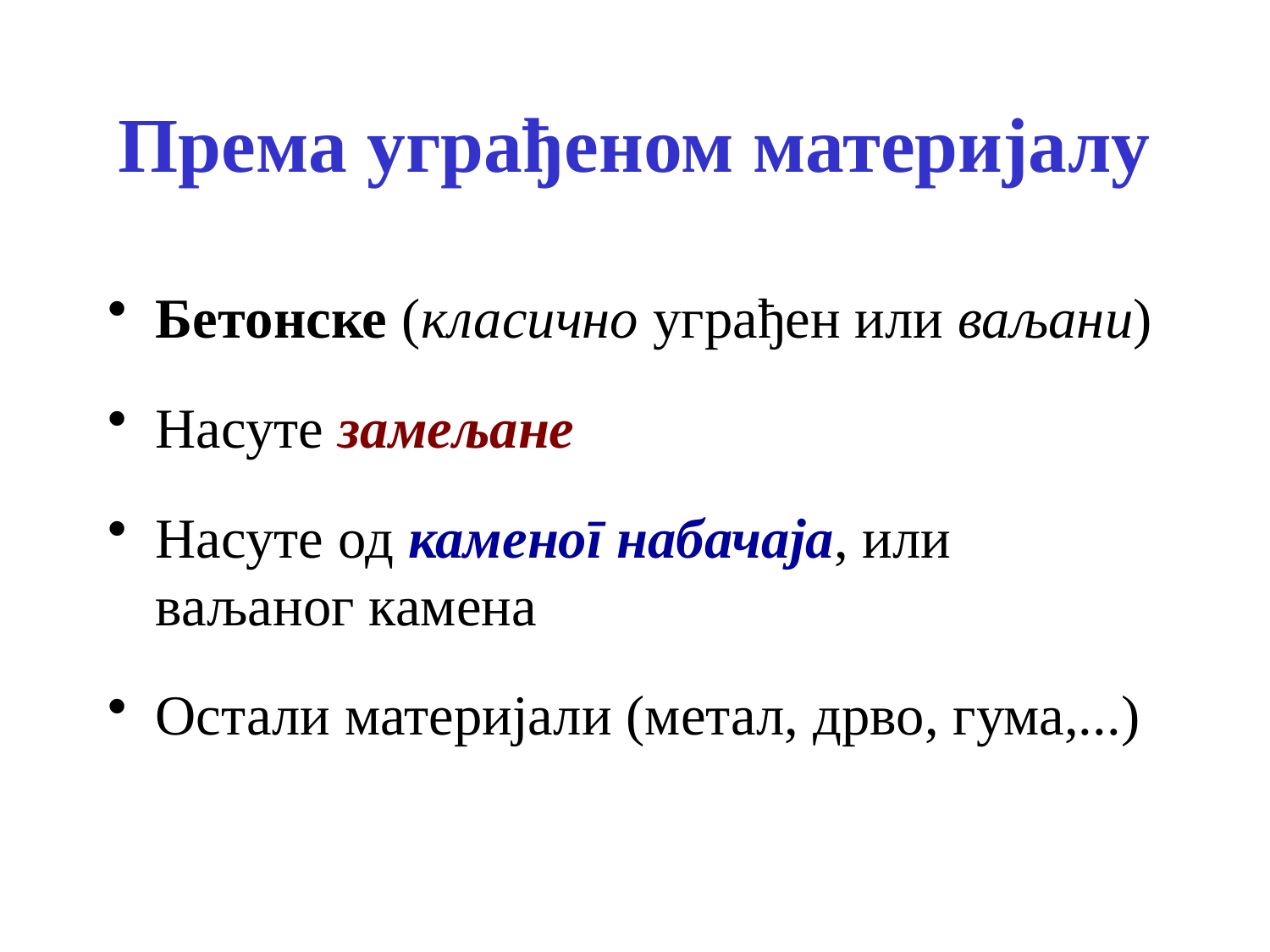

# Према уграђеном материјалу
Бетонске (класично уграђен или ваљани)
Насуте замељане
Насуте од каменог набачаја, или ваљаног камена
Остали материјали (метал, дрво, гума,...)